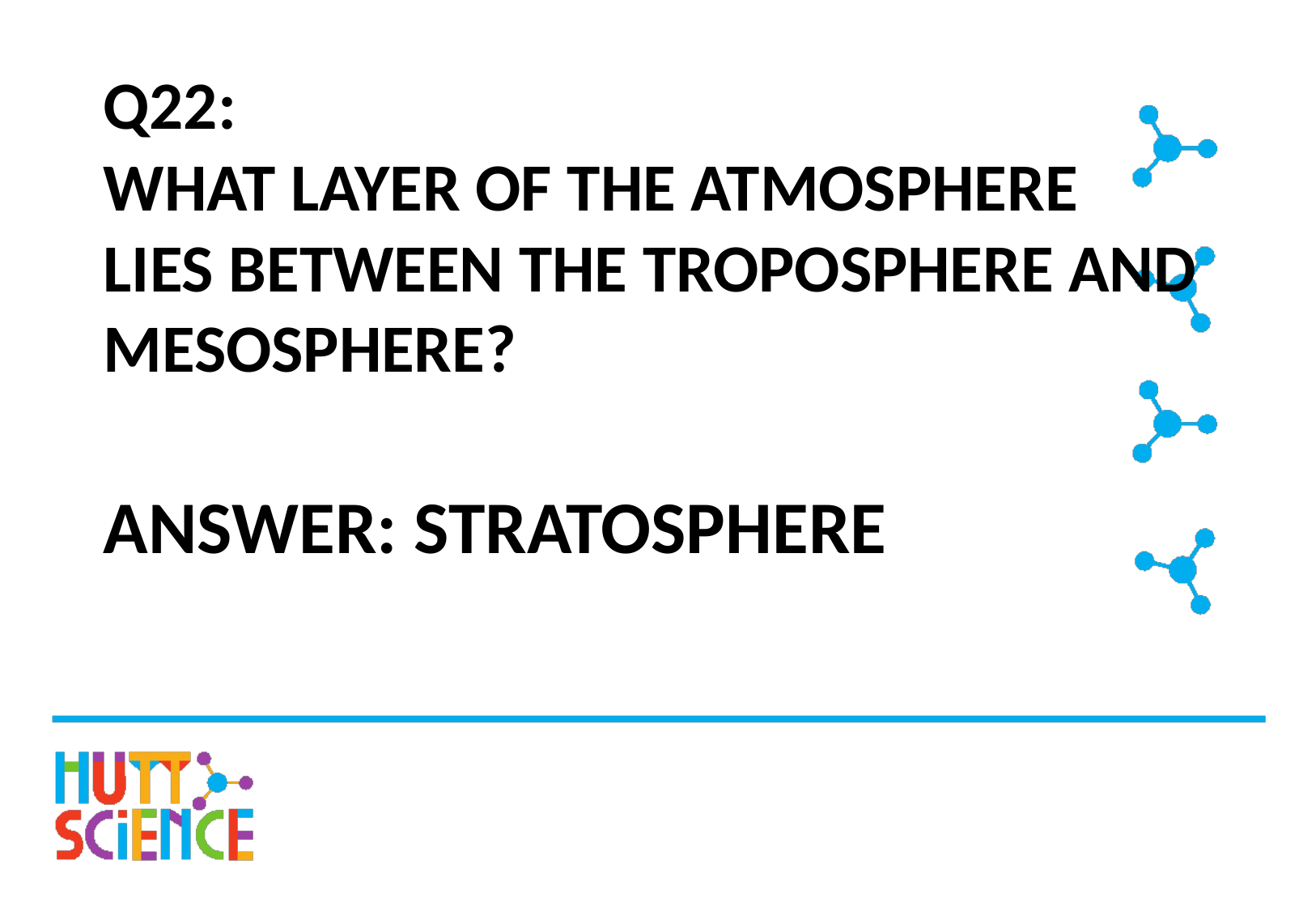

# Q22: WHAT LAYER OF THE ATMOSPHERE LIES BETWEEN THE TROPOSPHERE AND MESOSPHERE?
ANSWER: STRATOSPHERE